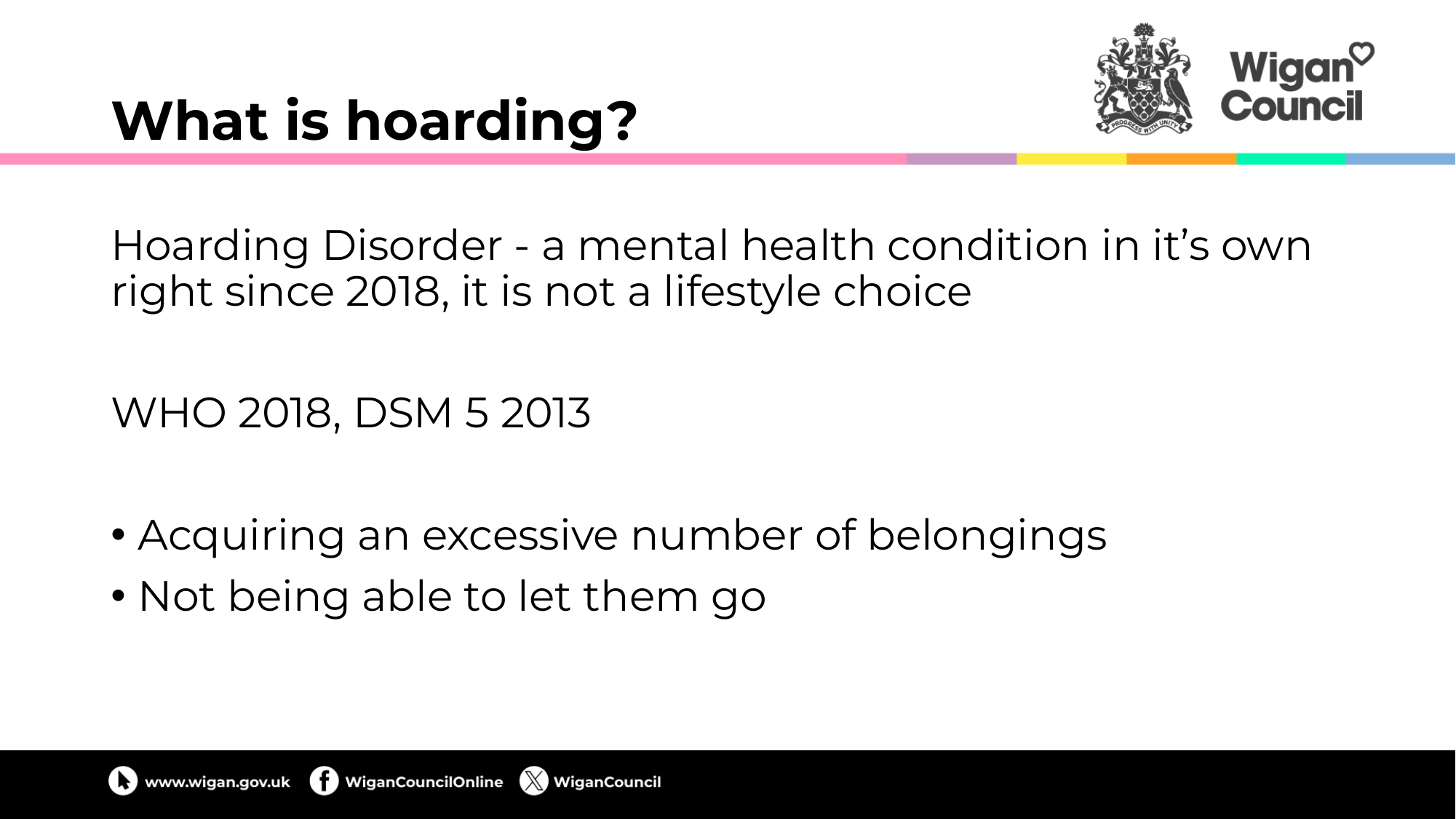

# What is hoarding?
Hoarding Disorder - a mental health condition in it’s own right since 2018, it is not a lifestyle choice

WHO 2018, DSM 5 2013

Acquiring an excessive number of belongings
Not being able to let them go